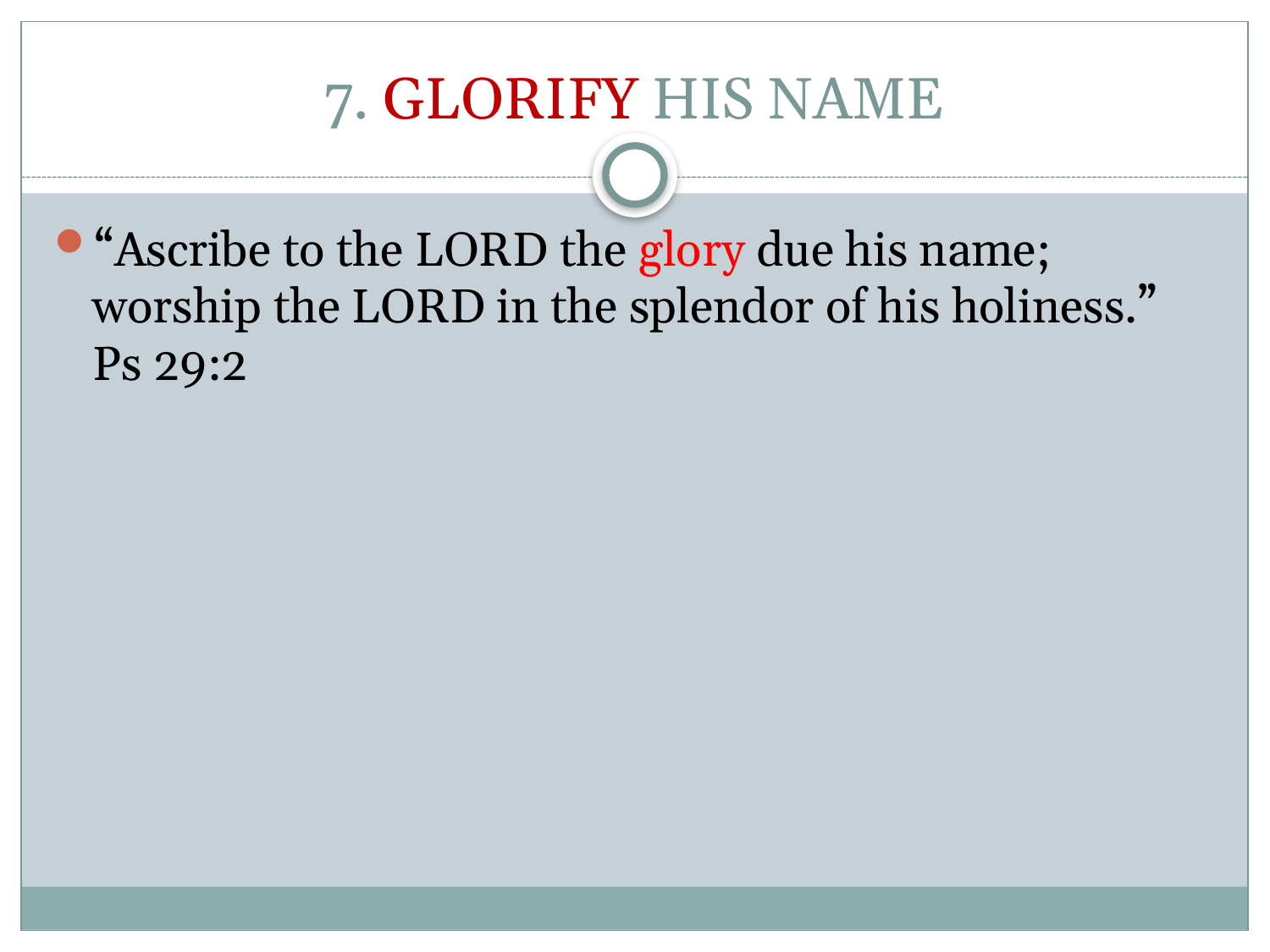

# 7. GLORIFY HIS NAME
“Ascribe to the LORD the glory due his name; worship the LORD in the splendor of his holiness.”   Ps 29:2